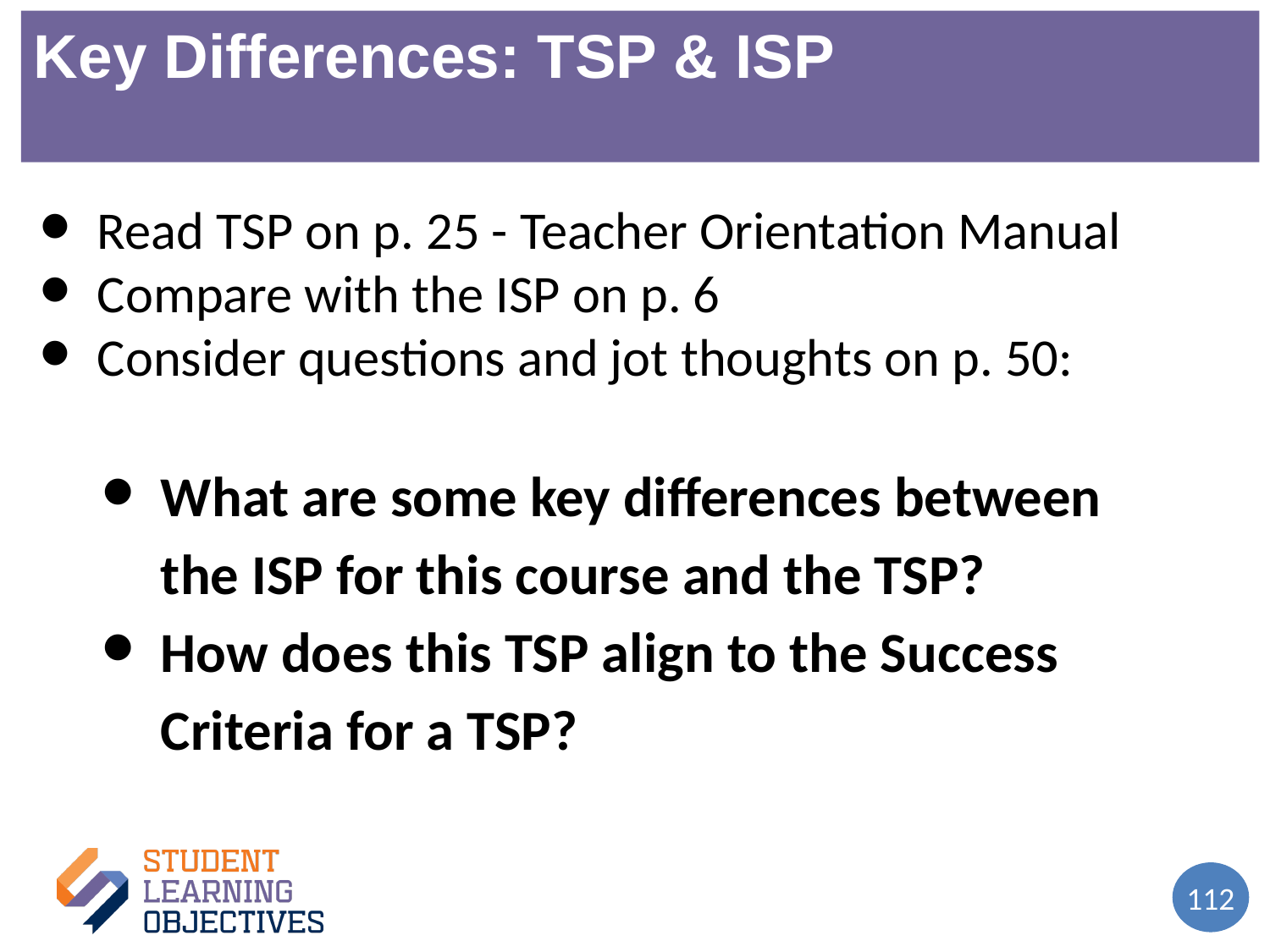

Key Differences: TSP & ISP
Read TSP on p. 25 - Teacher Orientation Manual
Compare with the ISP on p. 6
Consider questions and jot thoughts on p. 50:

What are some key differences between the ISP for this course and the TSP?
How does this TSP align to the Success Criteria for a TSP?

112